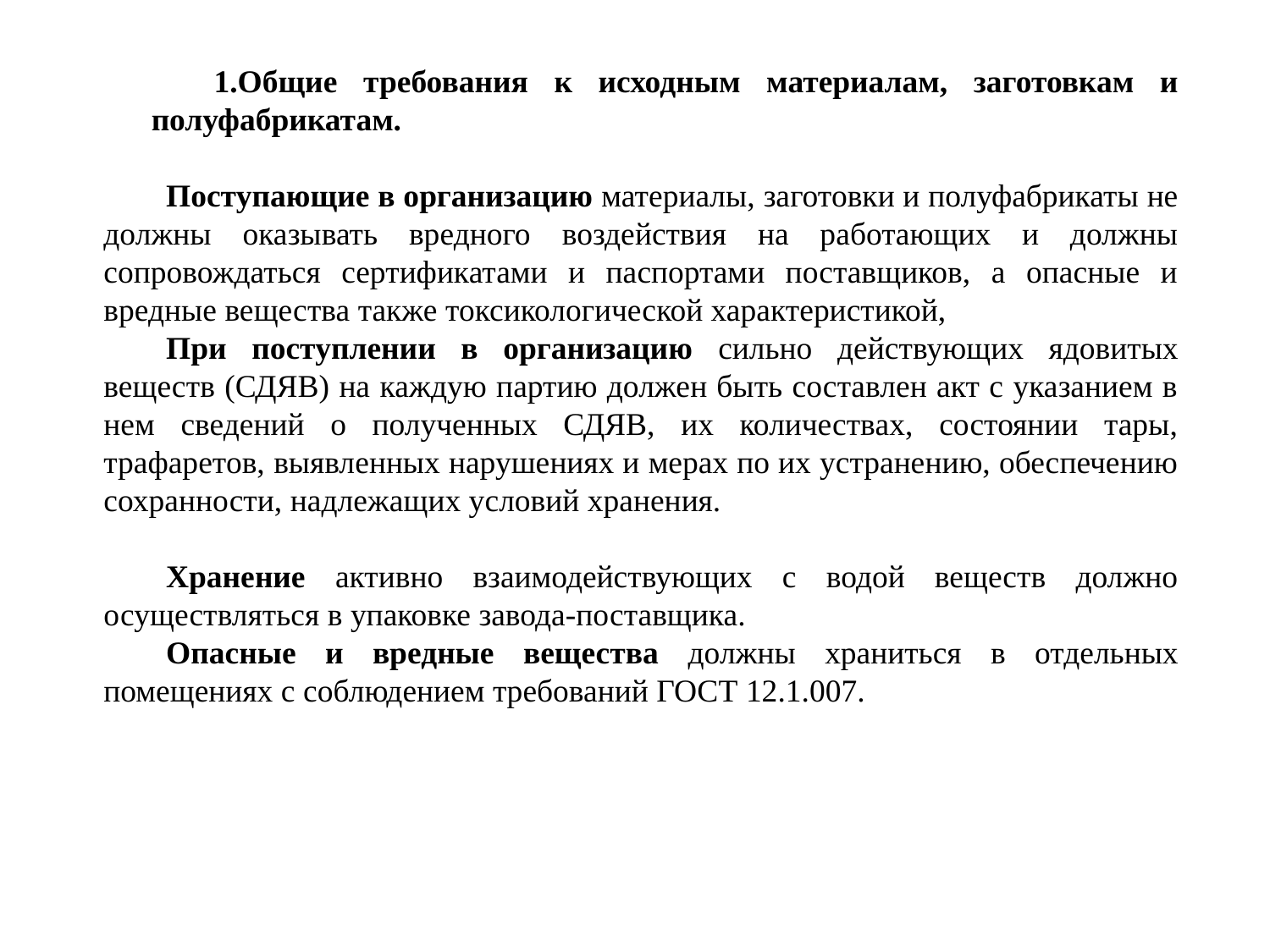

Общие требования к исходным материалам, заготовкам и полуфабрикатам.

Поступающие в организацию материалы, заготовки и полуфабрикаты не должны оказывать вредного воздействия на работающих и должны сопровождаться сертификатами и паспортами поставщиков, а опасные и вредные вещества также токсикологической характеристикой,
При поступлении в организацию сильно действующих ядовитых веществ (СДЯВ) на каждую партию должен быть составлен акт с указанием в нем сведений о полученных СДЯВ, их количествах, состоянии тары, трафаретов, выявленных нарушениях и мерах по их устранению, обеспечению сохранности, надлежащих условий хранения.

Хранение активно взаимодействующих с водой веществ должно осуществляться в упаковке завода-поставщика.
Опасные и вредные вещества должны храниться в отдельных помещениях с соблюдением требований ГОСТ 12.1.007.